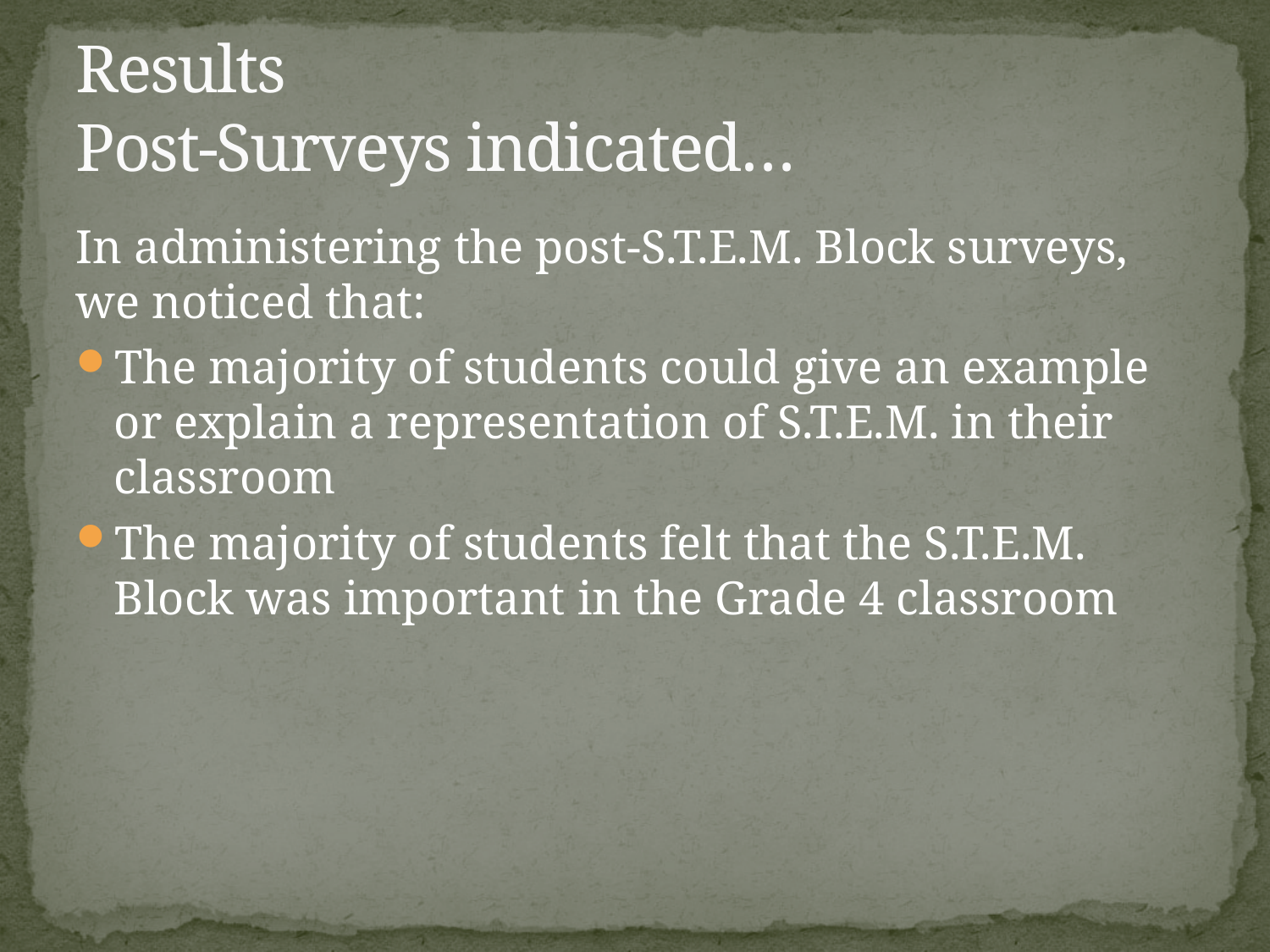

# Results Post-Surveys indicated…
In administering the post-S.T.E.M. Block surveys, we noticed that:
The majority of students could give an example or explain a representation of S.T.E.M. in their classroom
The majority of students felt that the S.T.E.M. Block was important in the Grade 4 classroom